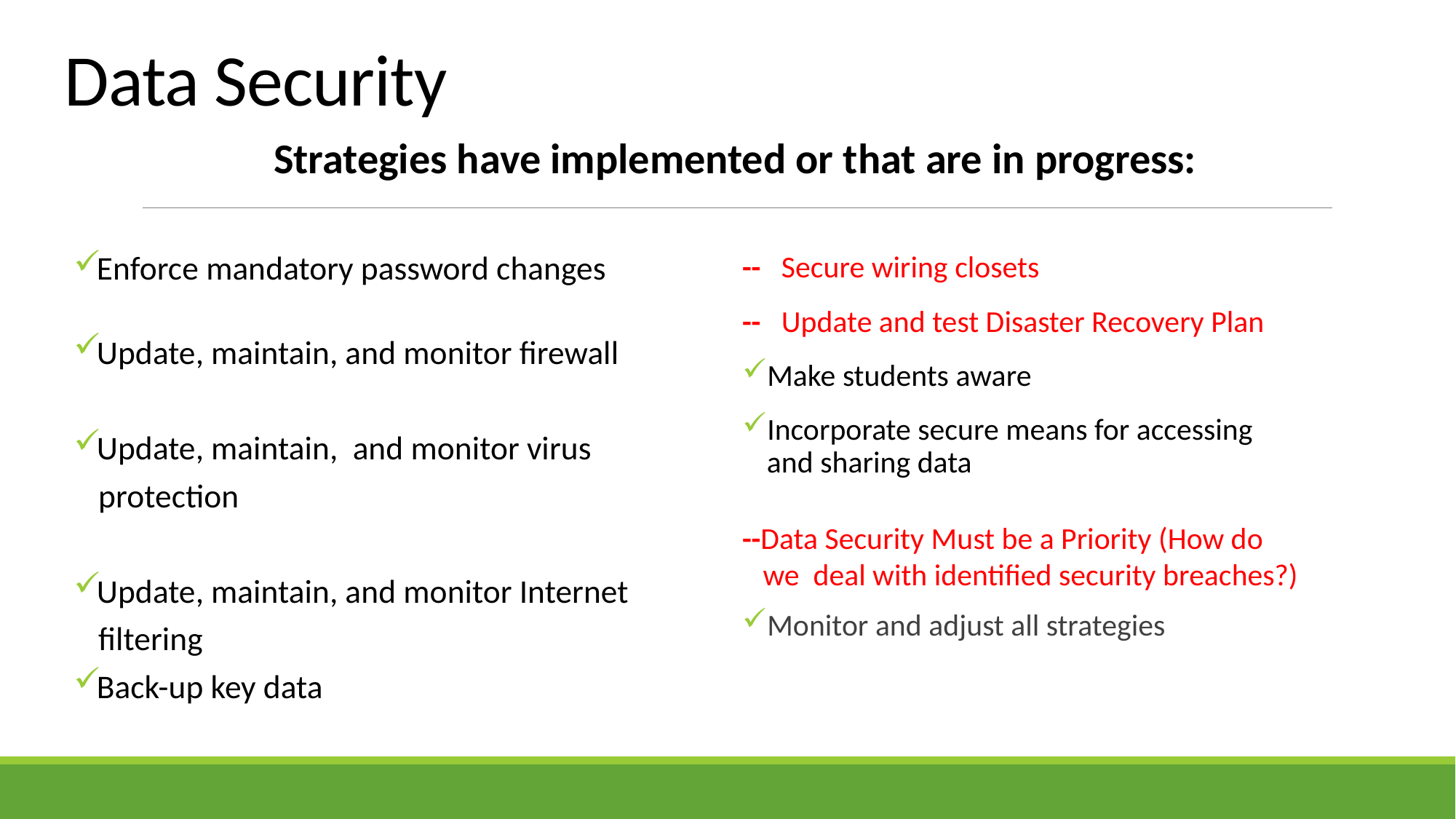

# Data Security
Strategies have implemented or that are in progress:

Enforce mandatory password changes

Update, maintain, and monitor firewall

Update, maintain,  and monitor virus
  protection

Update, maintain, and monitor Internet
  filtering
Back-up key data
--   Secure wiring closets
--   Update and test Disaster Recovery Plan
Make students aware
Incorporate secure means for accessing
  and sharing data
--Data Security Must be a Priority (How do
   we  deal with identified security breaches?)
Monitor and adjust all strategies